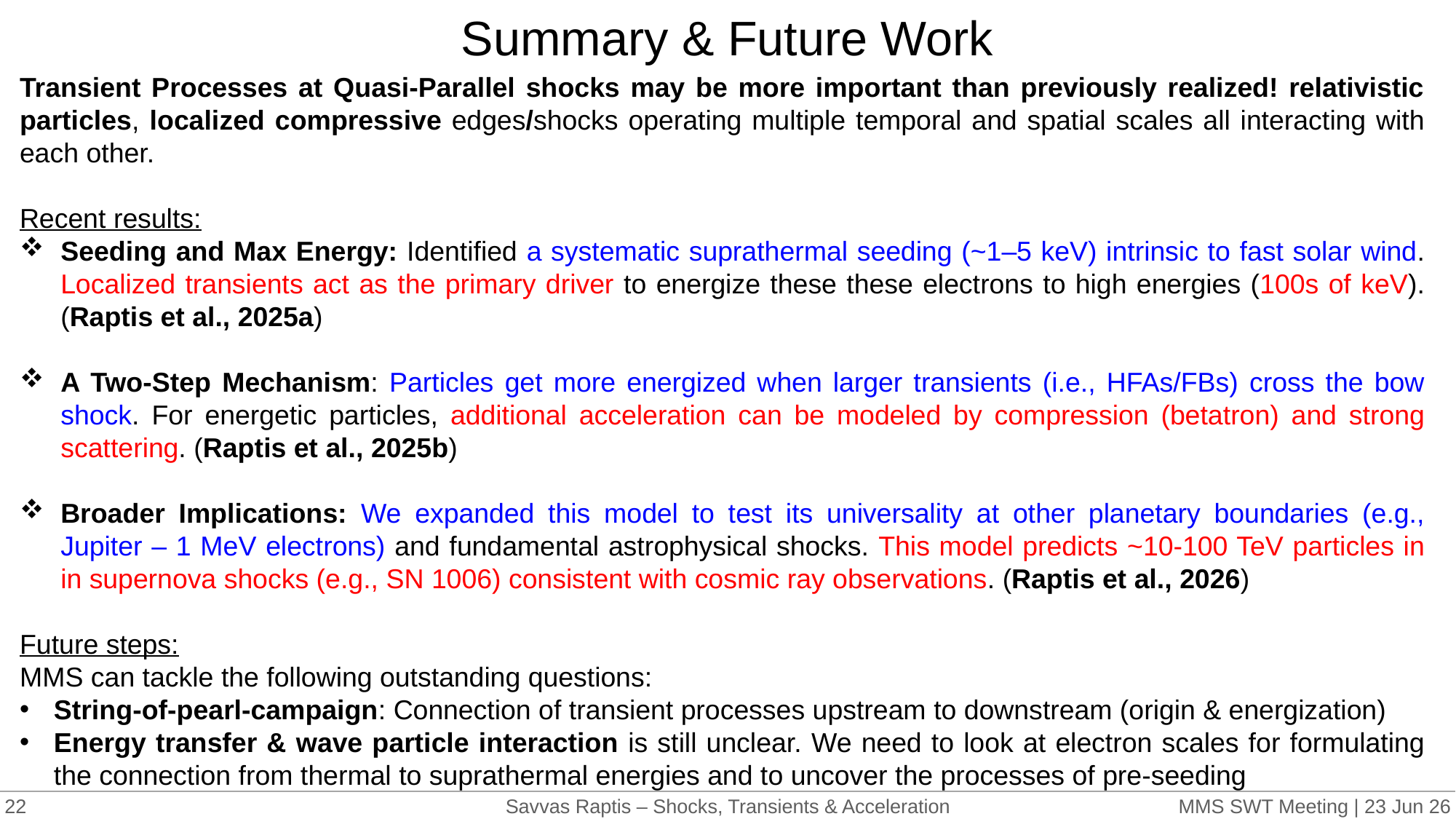

# Summary & Future Work
Transient Processes at Quasi-Parallel shocks may be more important than previously realized! relativistic particles, localized compressive edges/shocks operating multiple temporal and spatial scales all interacting with each other.

Recent results:
Seeding and Max Energy: Identified a systematic suprathermal seeding (~1–5 keV) intrinsic to fast solar wind. Localized transients act as the primary driver to energize these these electrons to high energies (100s of keV). (Raptis et al., 2025a)

A Two-Step Mechanism: Particles get more energized when larger transients (i.e., HFAs/FBs) cross the bow shock. For energetic particles, additional acceleration can be modeled by compression (betatron) and strong scattering. (Raptis et al., 2025b)

Broader Implications: We expanded this model to test its universality at other planetary boundaries (e.g., Jupiter – 1 MeV electrons) and fundamental astrophysical shocks. This model predicts ~10-100 TeV particles in in supernova shocks (e.g., SN 1006) consistent with cosmic ray observations. (Raptis et al., 2026)

Future steps:
MMS can tackle the following outstanding questions:
String-of-pearl-campaign: Connection of transient processes upstream to downstream (origin & energization)
Energy transfer & wave particle interaction is still unclear. We need to look at electron scales for formulating the connection from thermal to suprathermal energies and to uncover the processes of pre-seeding